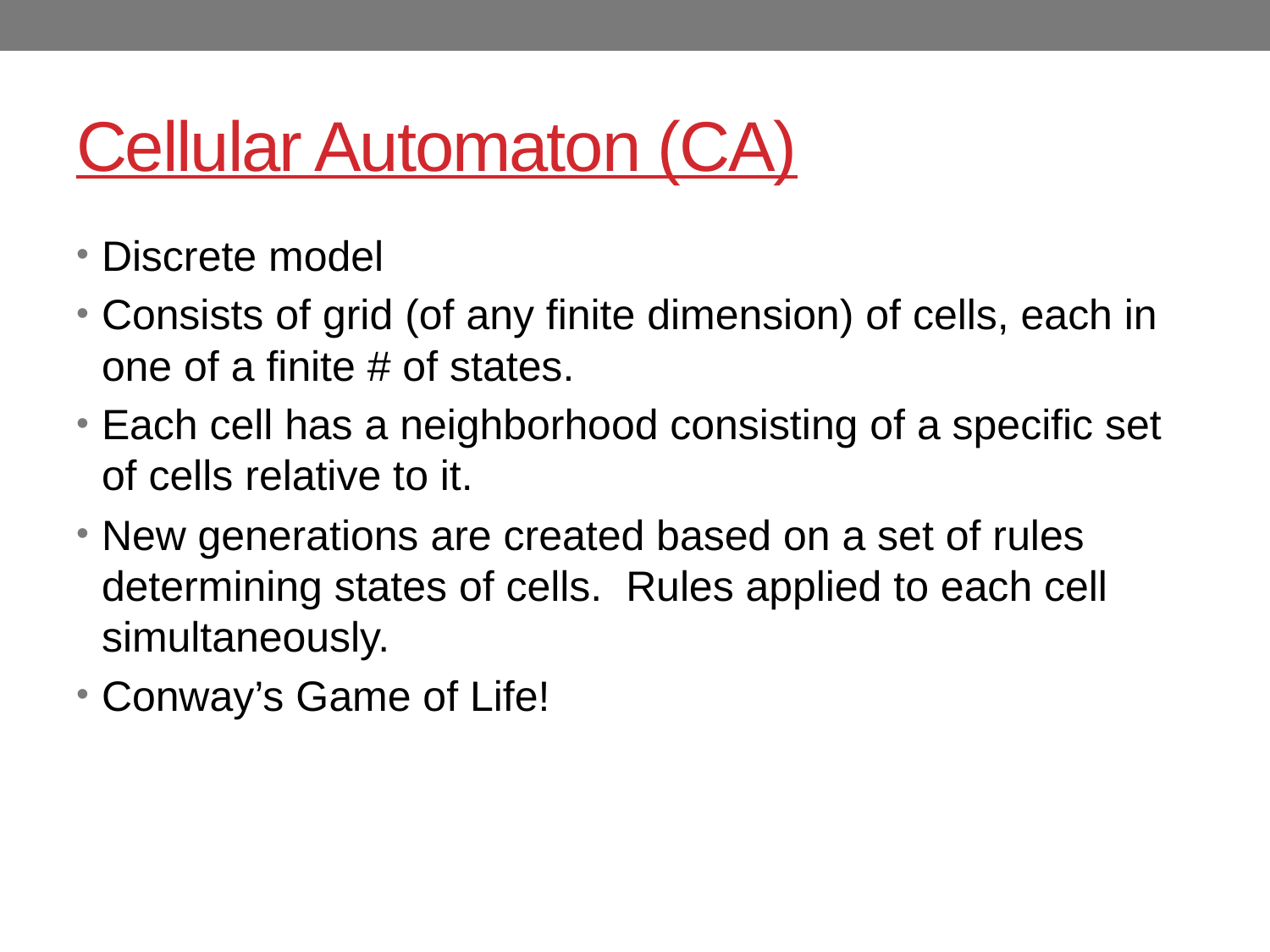

# Cellular Automaton (CA)
Discrete model
Consists of grid (of any finite dimension) of cells, each in one of a finite # of states.
Each cell has a neighborhood consisting of a specific set of cells relative to it.
New generations are created based on a set of rules determining states of cells.  Rules applied to each cell simultaneously.
Conway’s Game of Life!